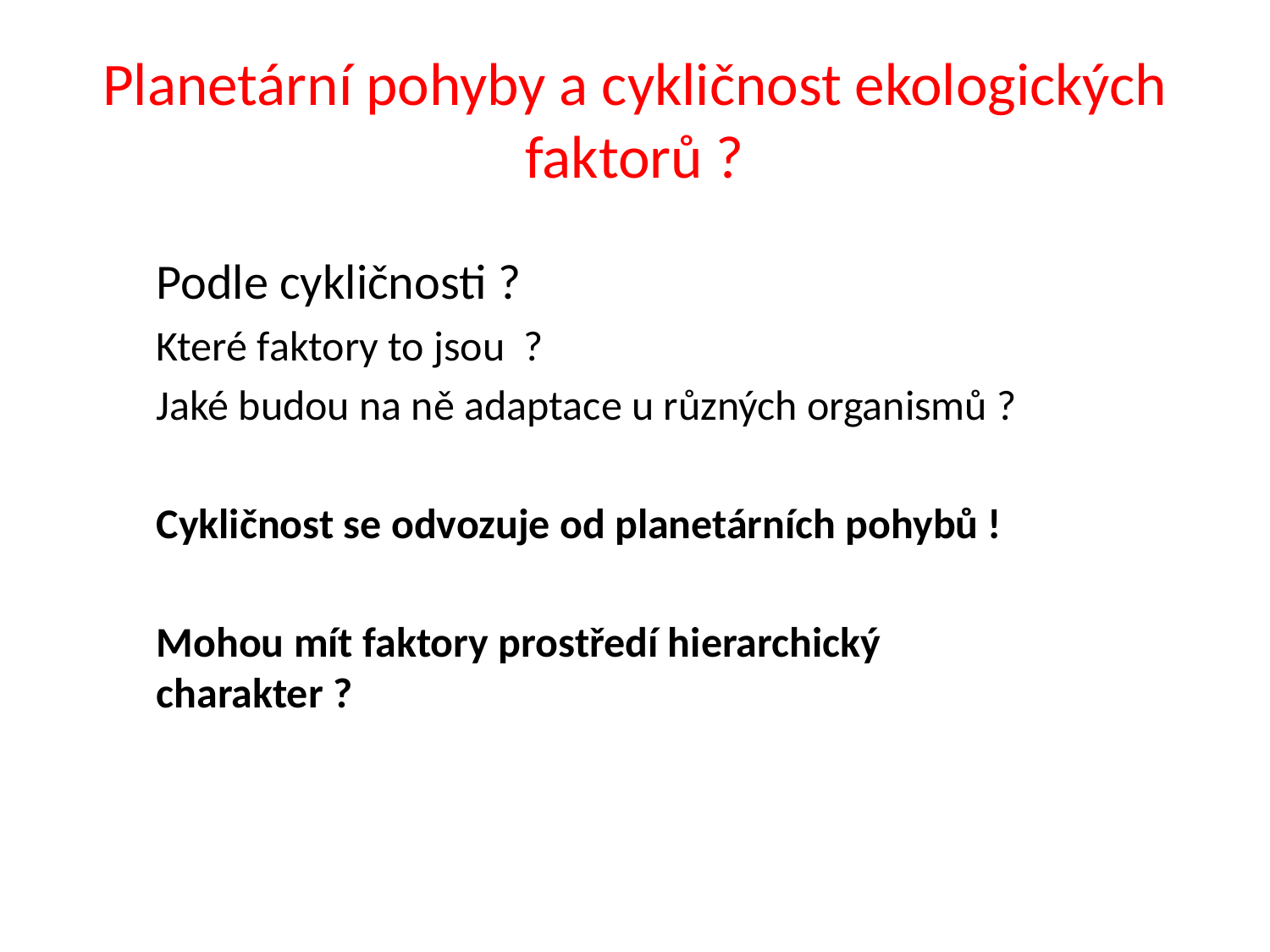

# Planetární pohyby a cykličnost ekologických faktorů ?
Podle cykličnosti ?
Které faktory to jsou  ?
Jaké budou na ně adaptace u různých organismů ?

Cykličnost se odvozuje od planetárních pohybů !

Mohou mít faktory prostředí hierarchický charakter ?